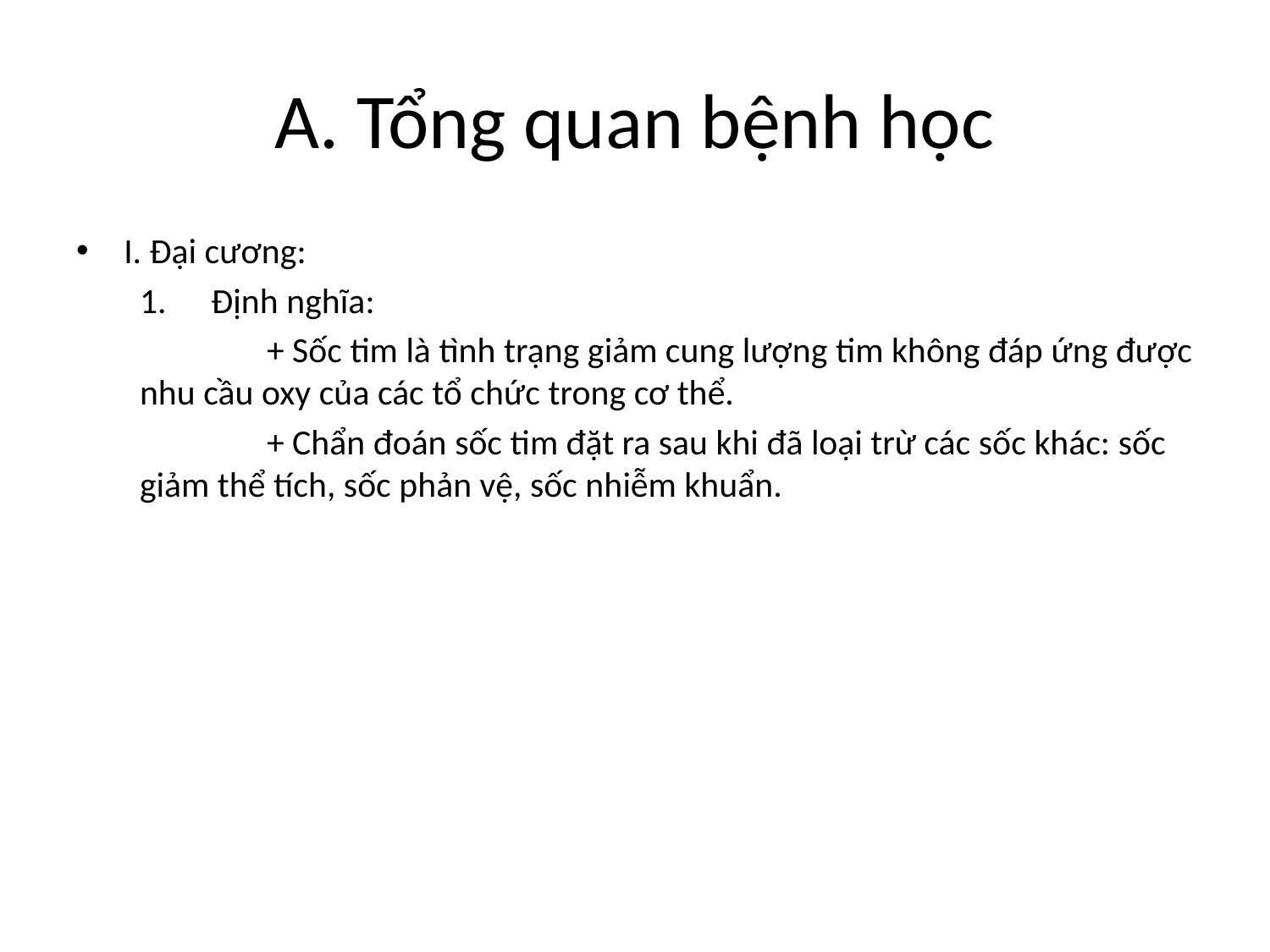

# A. Tổng quan bệnh học
I. Đại cương:
Định nghĩa:
	+ Sốc tim là tình trạng giảm cung lượng tim không đáp ứng được nhu cầu oxy của các tổ chức trong cơ thể.
	+ Chẩn đoán sốc tim đặt ra sau khi đã loại trừ các sốc khác: sốc giảm thể tích, sốc phản vệ, sốc nhiễm khuẩn.